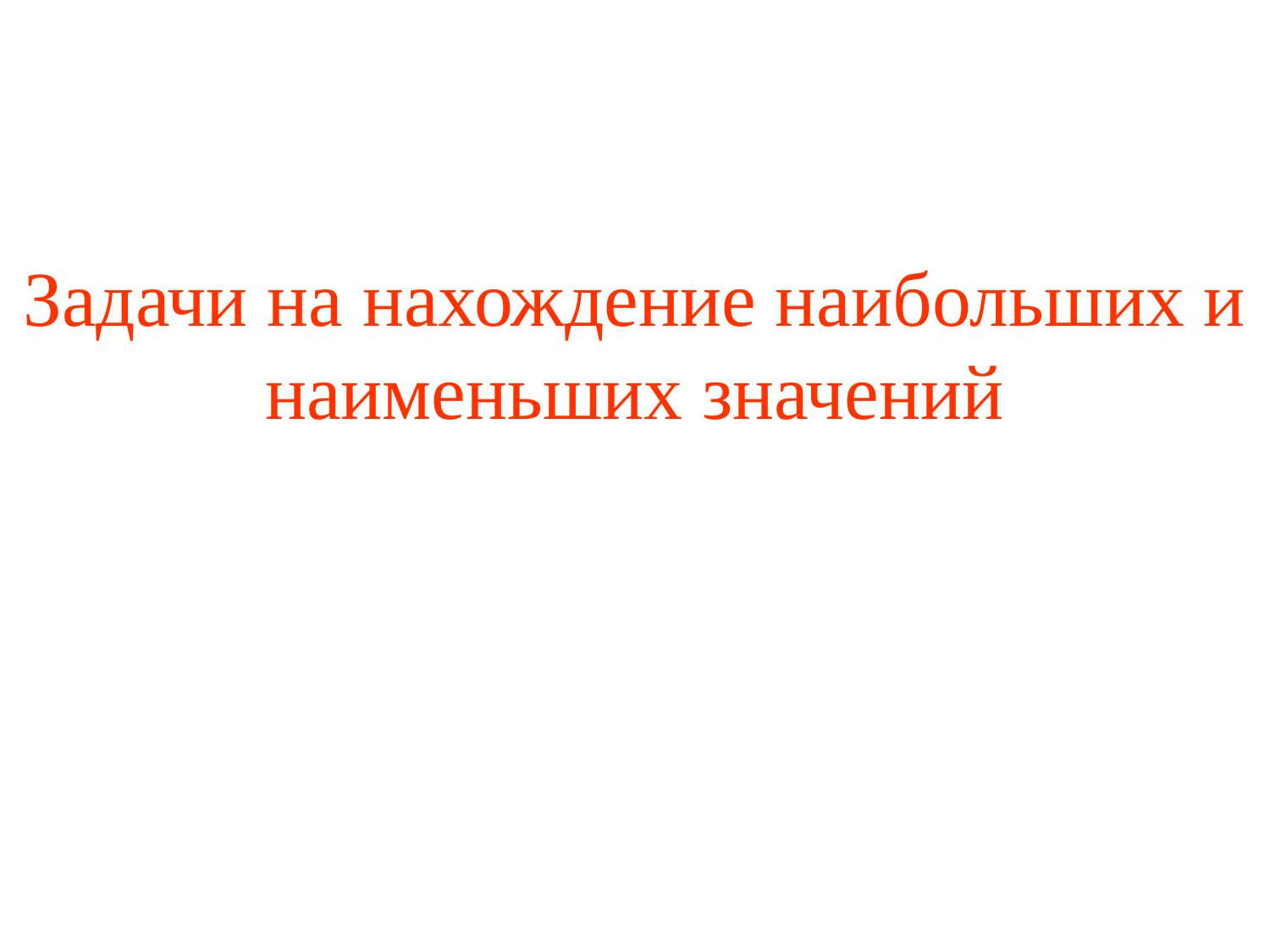

# Задачи на нахождение наибольших и наименьших значений